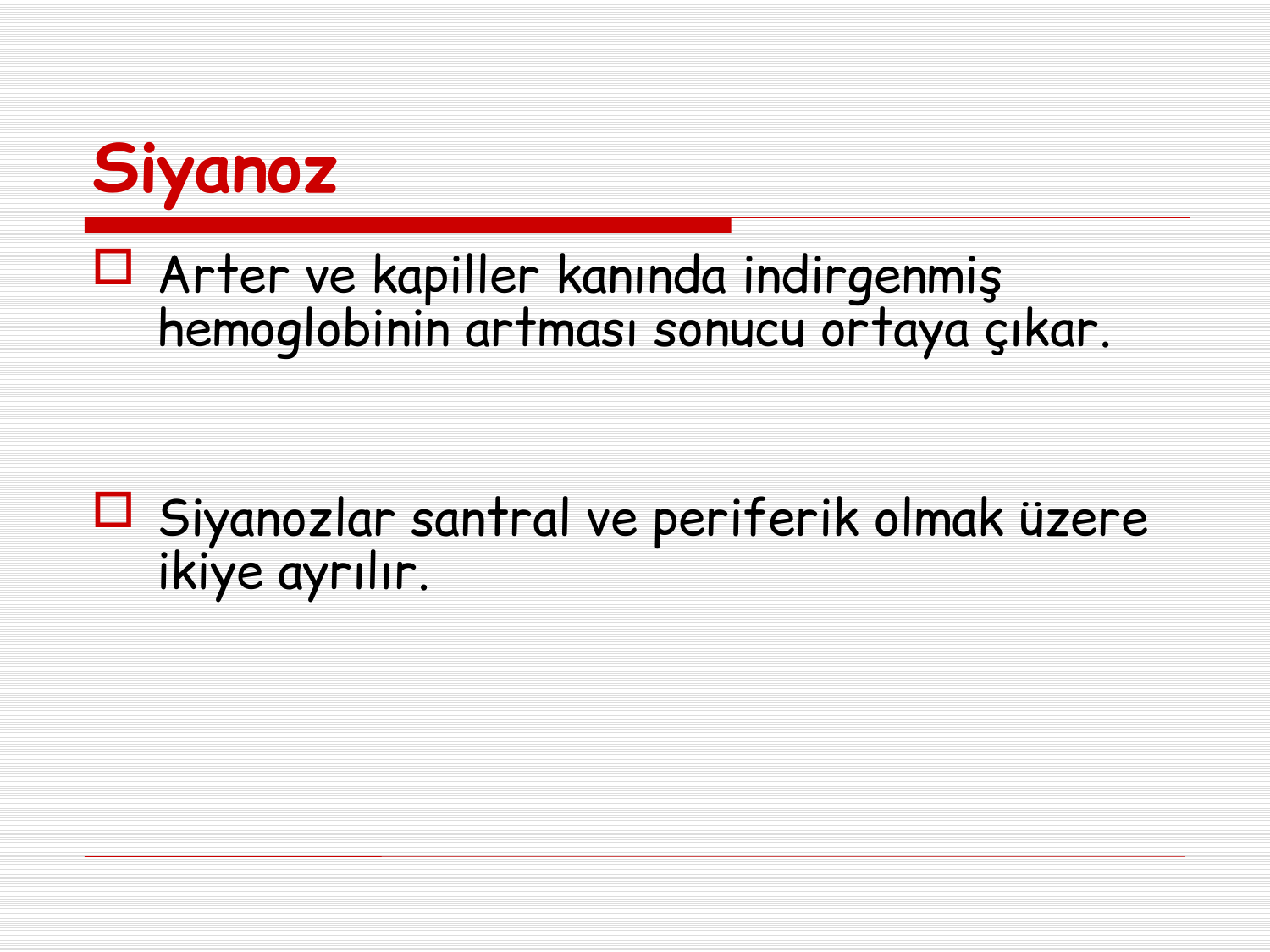

# Siyanoz
Arter ve kapiller kanında indirgenmiş hemoglobinin artması sonucu ortaya çıkar.

Siyanozlar santral ve periferik olmak üzere ikiye ayrılır.